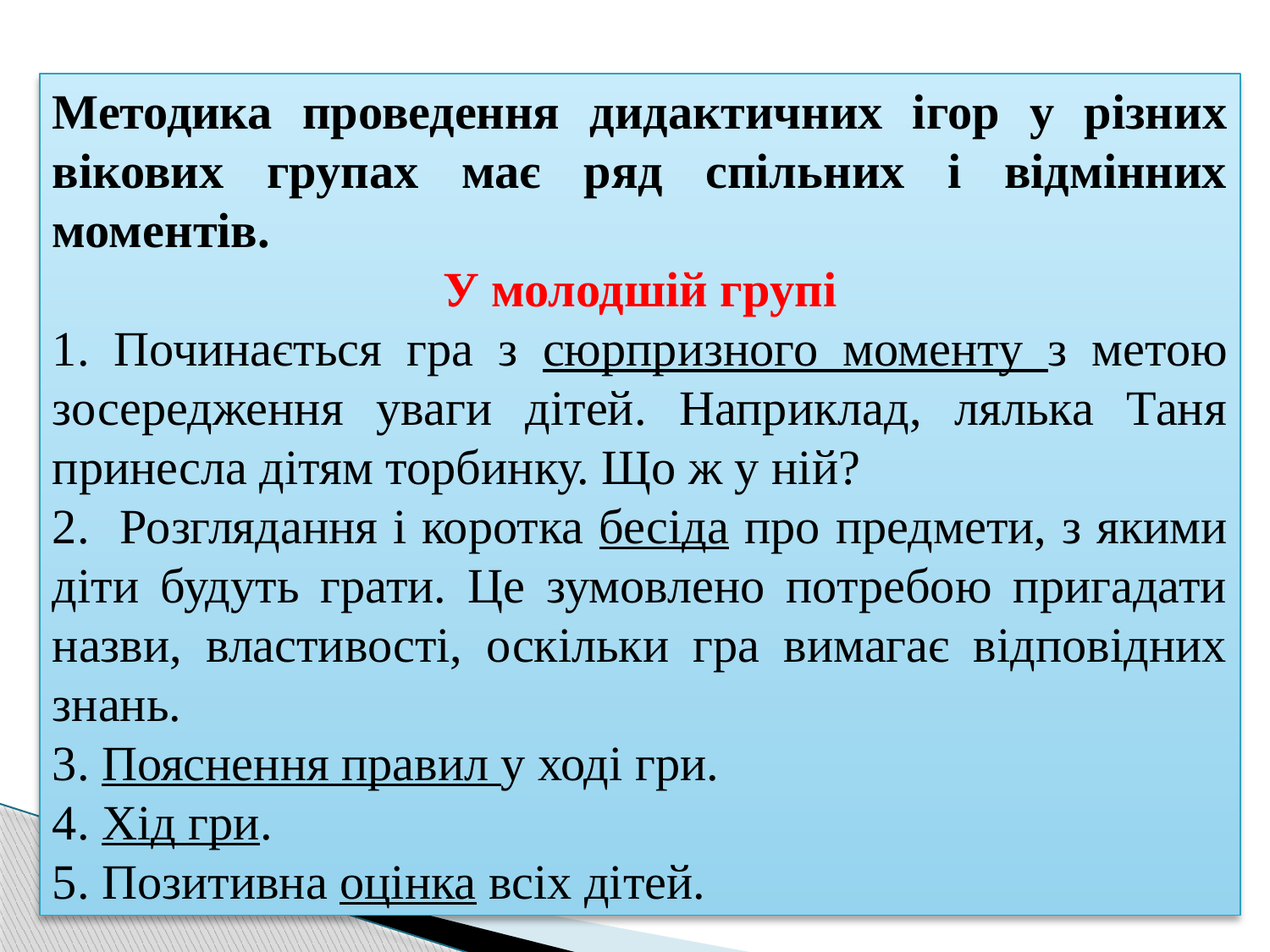

Методика проведення дидактичних ігор у різних вікових групах має ряд спільних і відмінних моментів.
У молодшій групі
1. Починається гра з сюрпризного моменту з метою зосередження уваги дітей. Наприклад, лялька Таня принесла дітям торбинку. Що ж у ній?
2.  Розглядання і коротка бесіда про предмети, з якими діти будуть грати. Це зумовлено потребою пригадати назви, властивості, оскільки гра вимагає відповідних знань.
3. Пояснення правил у ході гри.
4. Хід гри.
5. Позитивна оцінка всіх дітей.